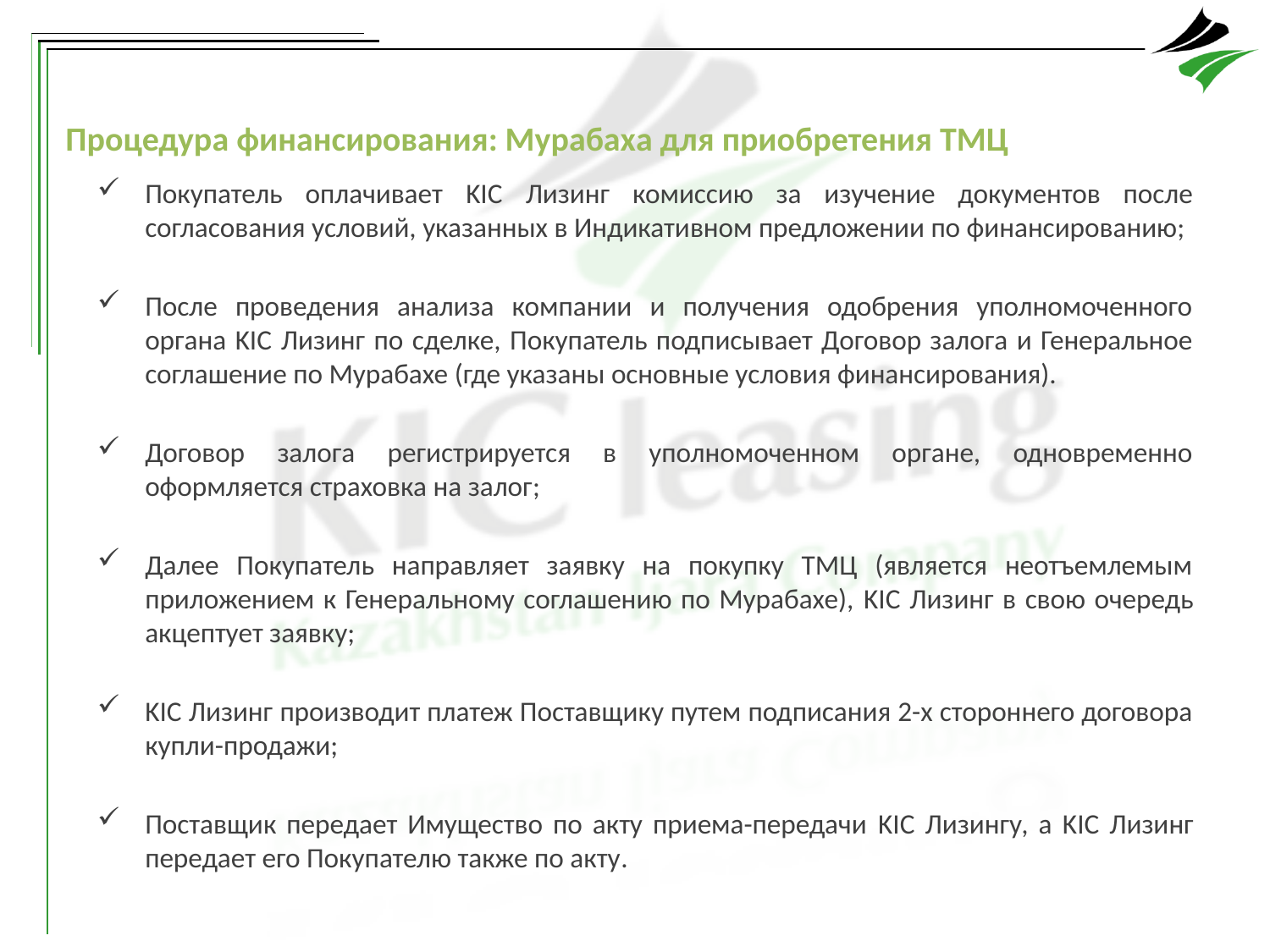

Процедура финансирования: Мурабаха для приобретения ТМЦ
Покупатель оплачивает KIC Лизинг комиссию за изучение документов после согласования условий, указанных в Индикативном предложении по финансированию;

После проведения анализа компании и получения одобрения уполномоченного органа KIC Лизинг по сделке, Покупатель подписывает Договор залога и Генеральное соглашение по Мурабахе (где указаны основные условия финансирования).

Договор залога регистрируется в уполномоченном органе, одновременно оформляется страховка на залог;

Далее Покупатель направляет заявку на покупку ТМЦ (является неотъемлемым приложением к Генеральному соглашению по Мурабахе), KIC Лизинг в свою очередь акцептует заявку;

KIC Лизинг производит платеж Поставщику путем подписания 2-х стороннего договора купли-продажи;

Поставщик передает Имущество по акту приема-передачи KIC Лизингу, а KIC Лизинг передает его Покупателю также по акту.